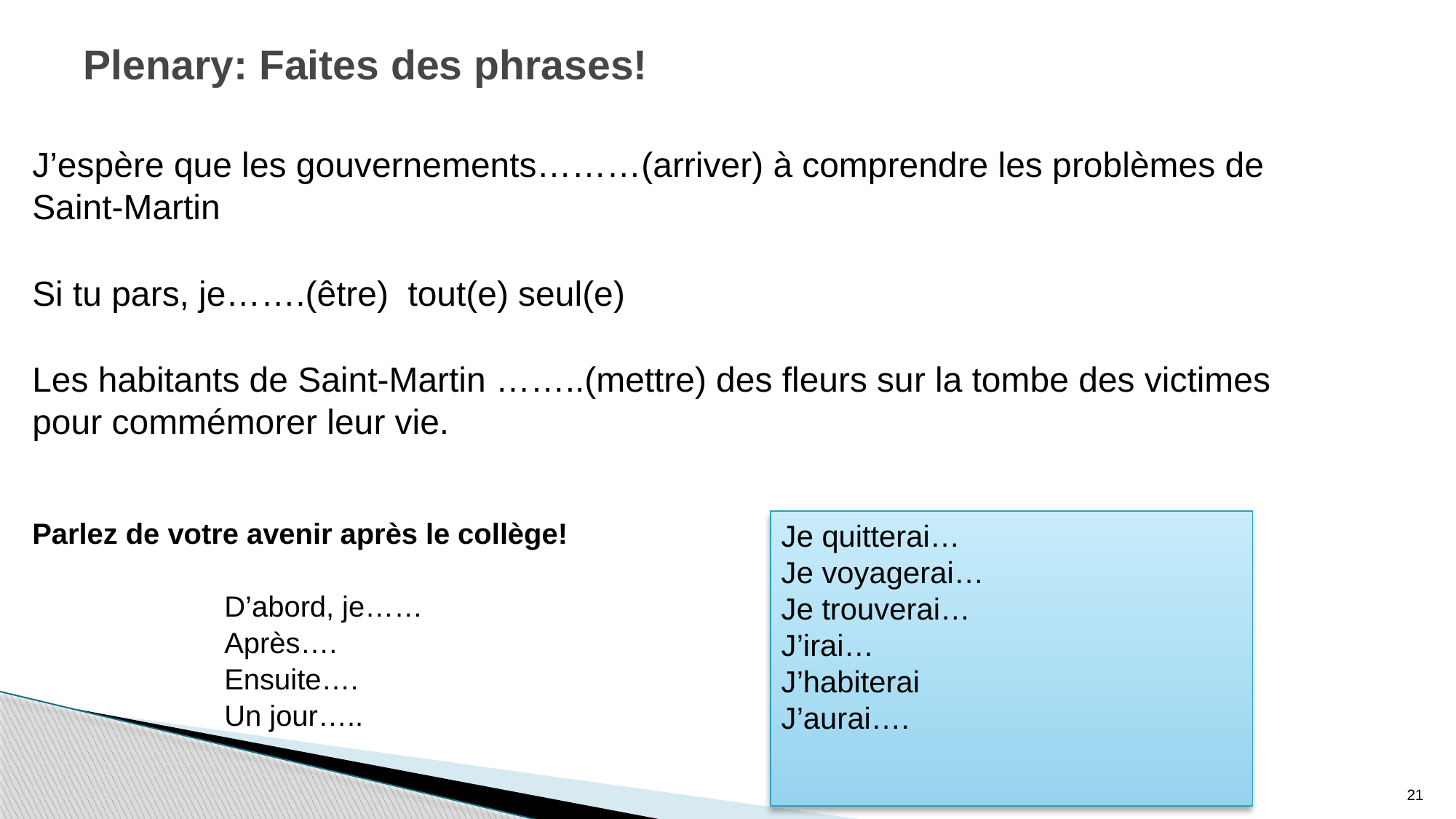

# Plenary: Faites des phrases!

J’espère que les gouvernements………(arriver) à comprendre les problèmes de Saint-Martin

Si tu pars, je…….(être)  tout(e) seul(e)

Les habitants de Saint-Martin ……..(mettre) des fleurs sur la tombe des victimes pour commémorer leur vie.

Parlez de votre avenir après le collège!

                        D’abord, je……
                        Après….
                        Ensuite….
                        Un jour…..

Je quitterai…
Je voyagerai…
Je trouverai…
J’irai…
J’habiterai
J’aurai….

21